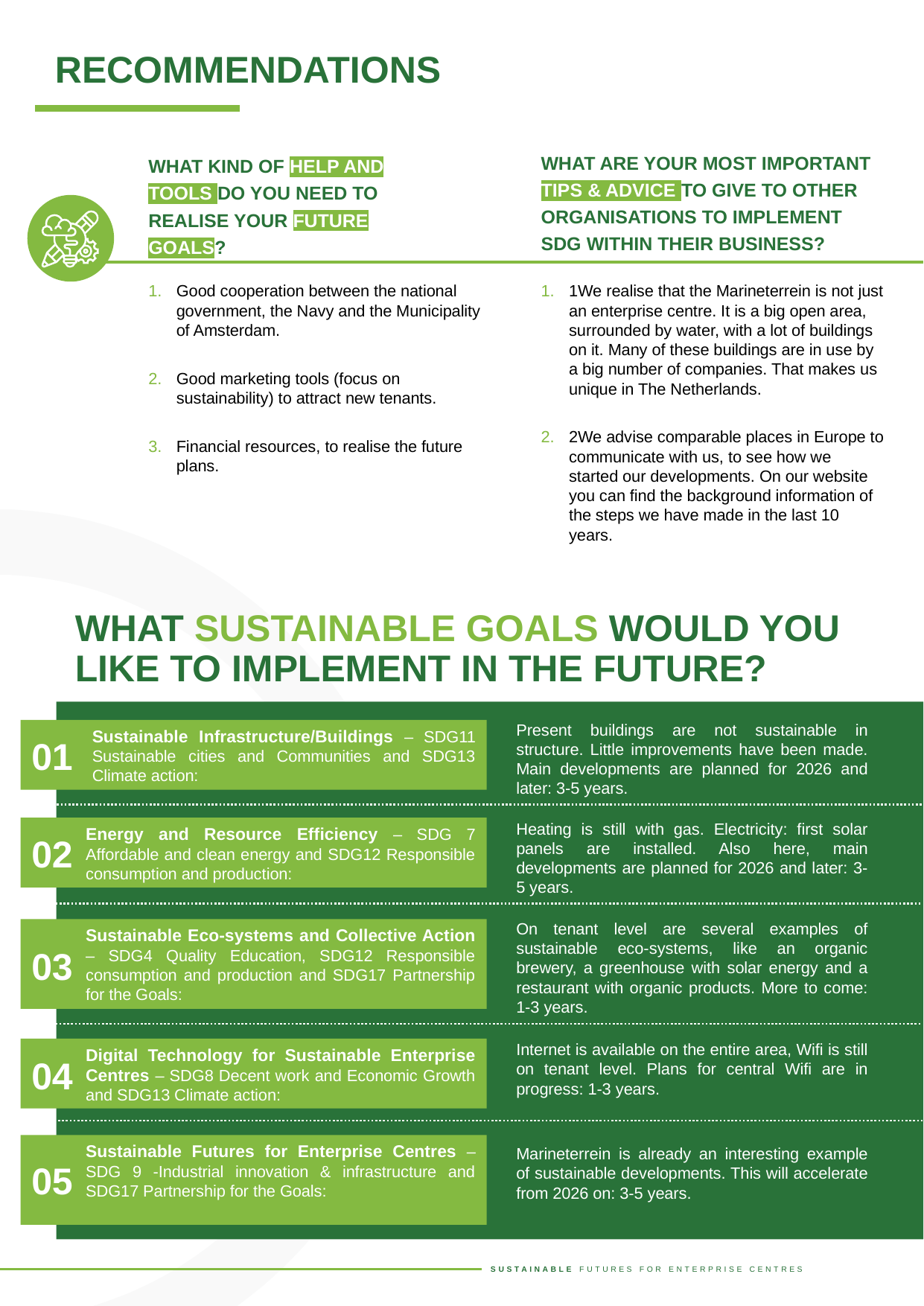

RECOMMENDATIONS

WHAT ARE YOUR MOST IMPORTANT TIPS & ADVICE TO GIVE TO OTHER ORGANISATIONS TO IMPLEMENT SDG WITHIN THEIR BUSINESS?
WHAT KIND OF HELP AND TOOLS DO YOU NEED TO REALISE YOUR FUTURE GOALS?

Good cooperation between the national government, the Navy and the Municipality of Amsterdam.

Good marketing tools (focus on sustainability) to attract new tenants.

Financial resources, to realise the future plans.
1We realise that the Marineterrein is not just an enterprise centre. It is a big open area, surrounded by water, with a lot of buildings on it. Many of these buildings are in use by a big number of companies. That makes us unique in The Netherlands.

2We advise comparable places in Europe to communicate with us, to see how we started our developments. On our website you can find the background information of the steps we have made in the last 10 years.

WHAT SUSTAINABLE GOALS WOULD YOU LIKE TO IMPLEMENT IN THE FUTURE?
Present buildings are not sustainable in structure. Little improvements have been made. Main developments are planned for 2026 and later: 3-5 years.
01
Sustainable Infrastructure/Buildings – SDG11 Sustainable cities and Communities and SDG13 Climate action:

Heating is still with gas. Electricity: first solar panels are installed. Also here, main developments are planned for 2026 and later: 3-5 years.
Energy and Resource Efficiency – SDG 7 Affordable and clean energy and SDG12 Responsible consumption and production:
02
On tenant level are several examples of sustainable eco-systems, like an organic brewery, a greenhouse with solar energy and a restaurant with organic products. More to come: 1-3 years.

Sustainable Eco-systems and Collective Action – SDG4 Quality Education, SDG12 Responsible consumption and production and SDG17 Partnership for the Goals:
03
Internet is available on the entire area, Wifi is still on tenant level. Plans for central Wifi are in progress: 1-3 years.
Digital Technology for Sustainable Enterprise Centres – SDG8 Decent work and Economic Growth and SDG13 Climate action:
04
05
Sustainable Futures for Enterprise Centres – SDG 9 -Industrial innovation & infrastructure and SDG17 Partnership for the Goals:
Marineterrein is already an interesting example of sustainable developments. This will accelerate from 2026 on: 3-5 years.